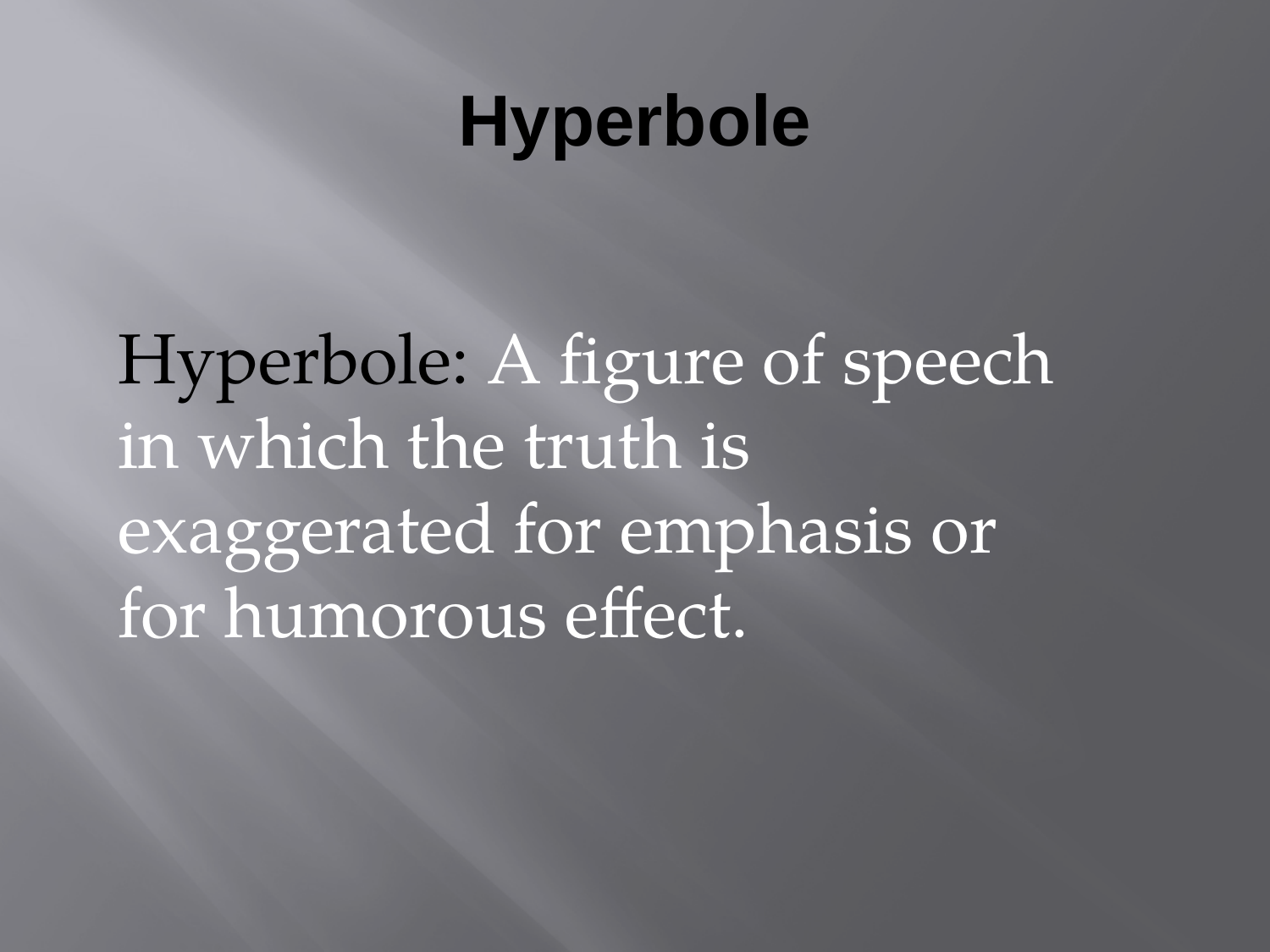

# Hyperbole
Hyperbole: A figure of speech in which the truth is exaggerated for emphasis or for humorous effect.